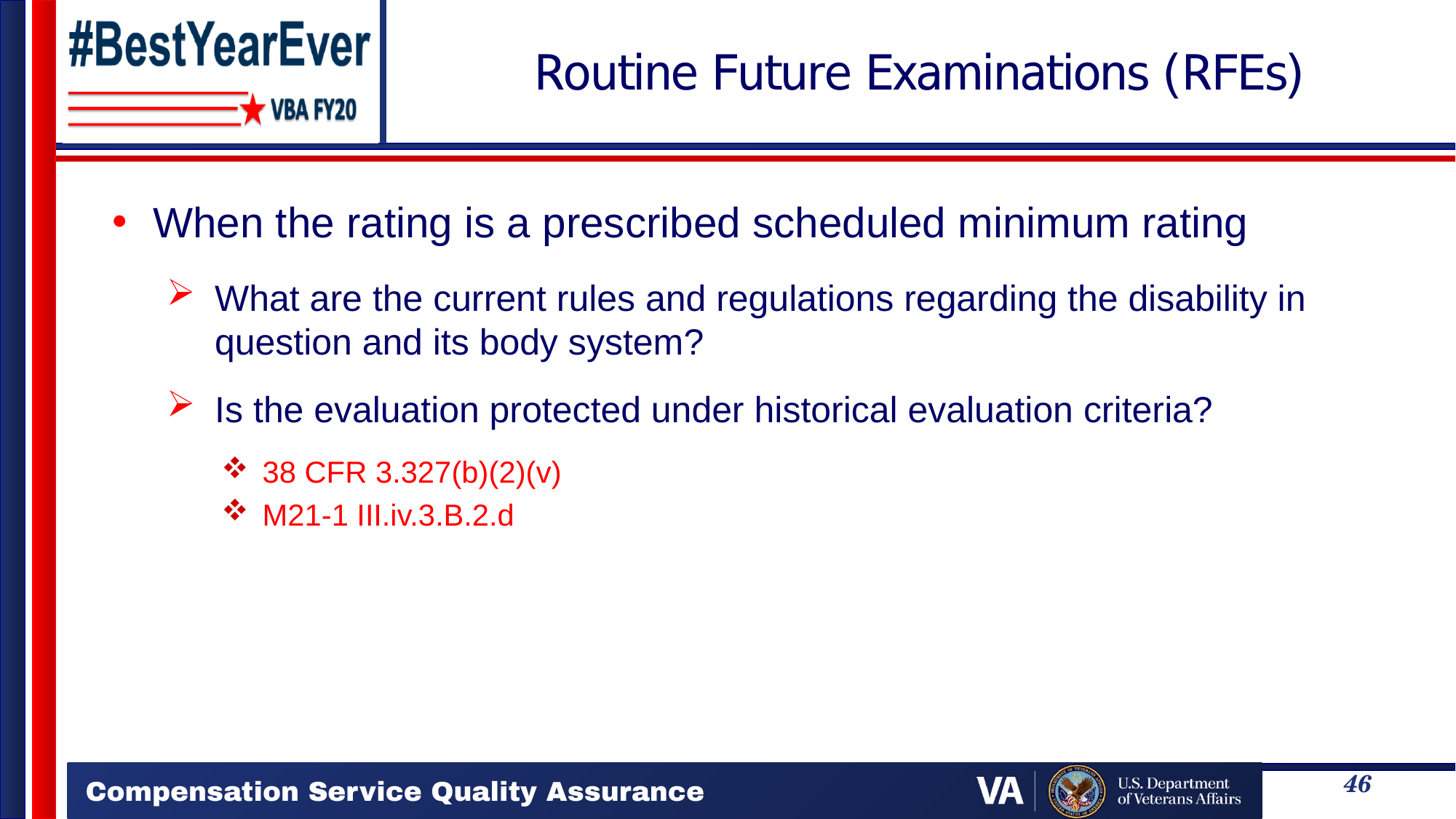

# Routine Future Examinations (RFEs)
When the rating is a prescribed scheduled minimum rating

What are the current rules and regulations regarding the disability in question and its body system?

Is the evaluation protected under historical evaluation criteria?

38 CFR 3.327(b)(2)(v)
M21-1 III.iv.3.B.2.d

46